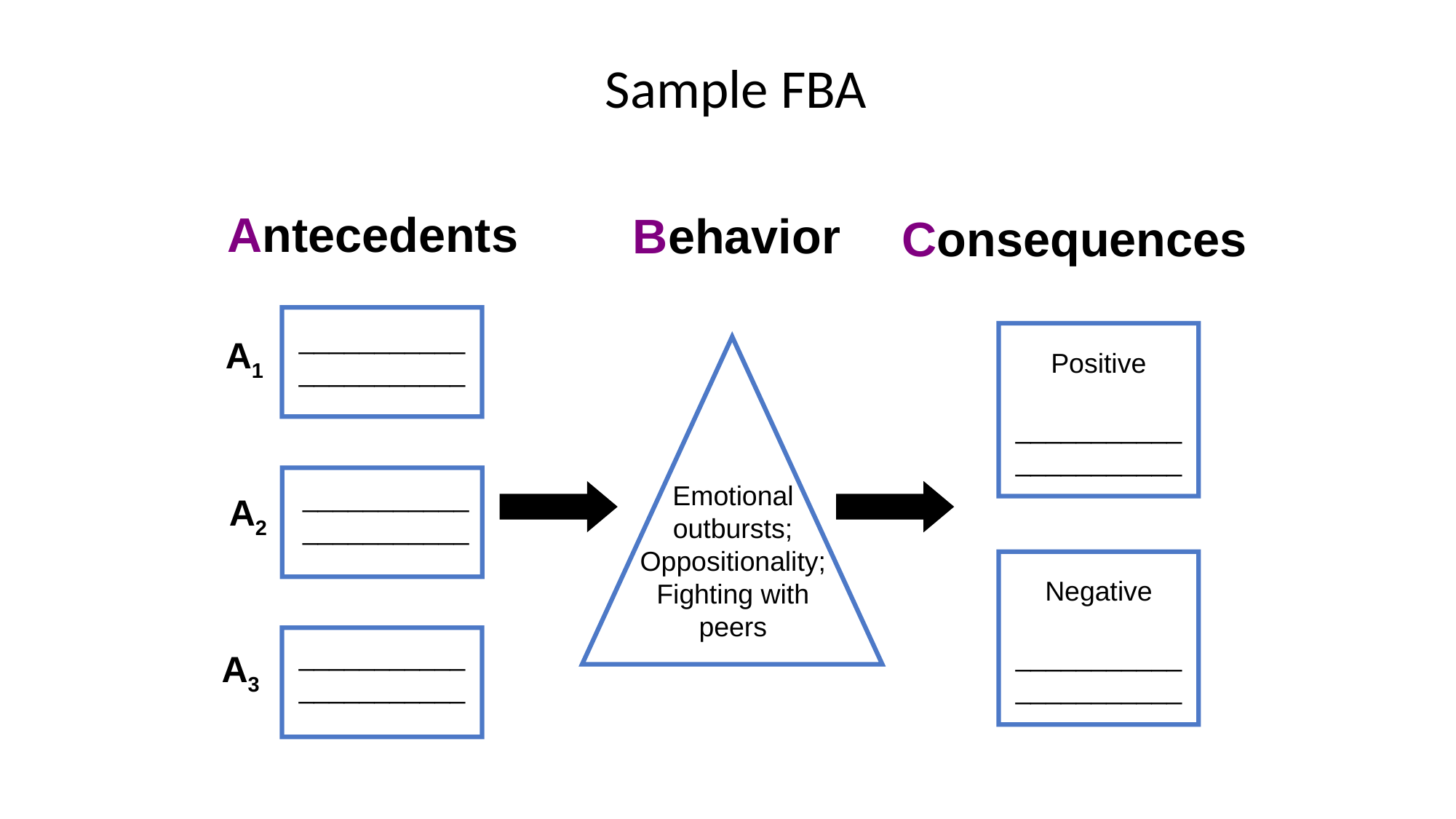

# Sample FBA

Antecedents
Behavior
Consequences

______________________

A1

Positive

______________________

Emotional outbursts; Oppositionality; Fighting with peers
______________________

A2

Negative

______________________

______________________
A3